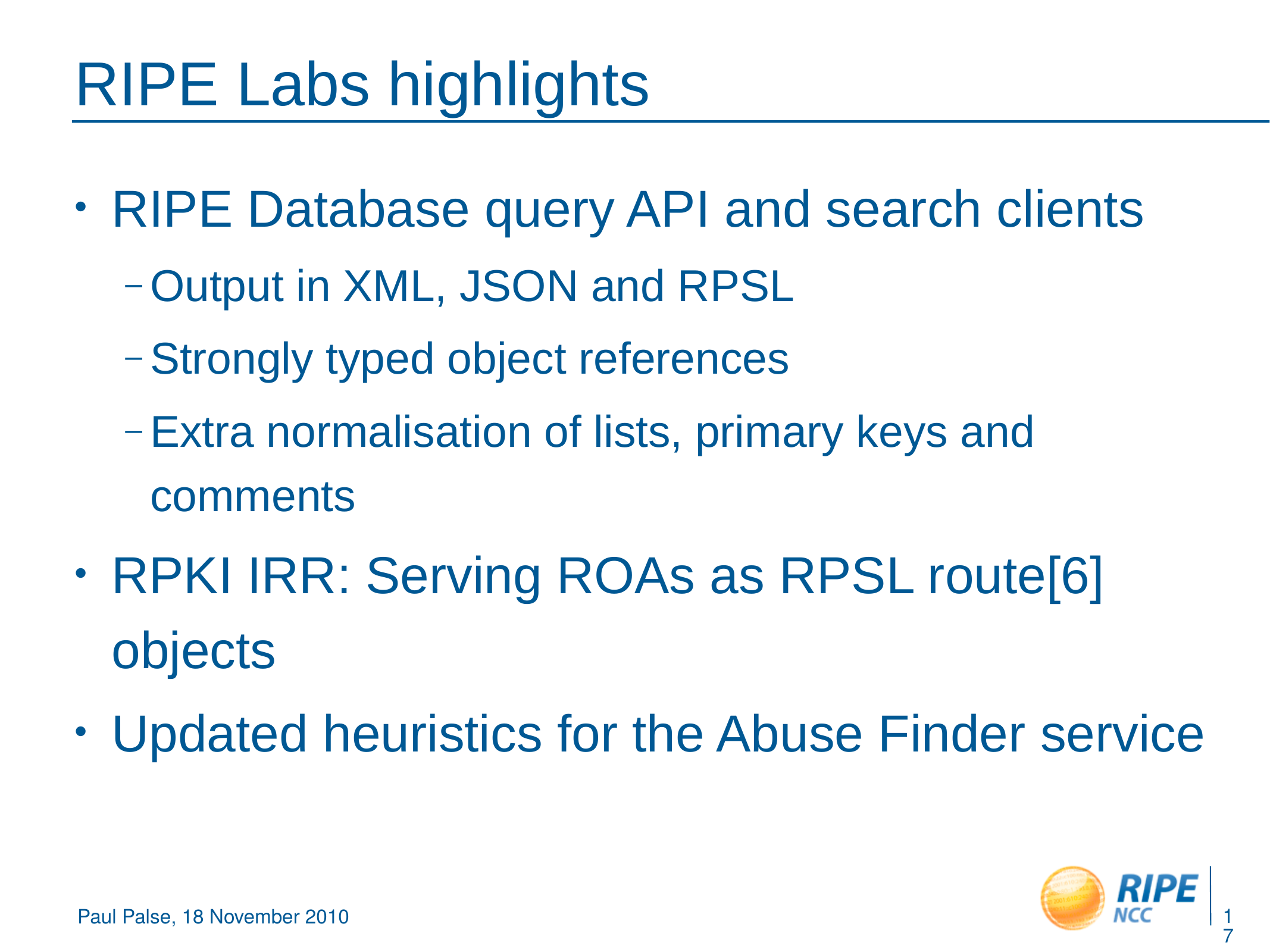

# RIPE Labs highlights
RIPE Database query API and search clients
Output in XML, JSON and RPSL
Strongly typed object references
Extra normalisation of lists, primary keys and comments
RPKI IRR: Serving ROAs as RPSL route[6] objects
Updated heuristics for the Abuse Finder service
17